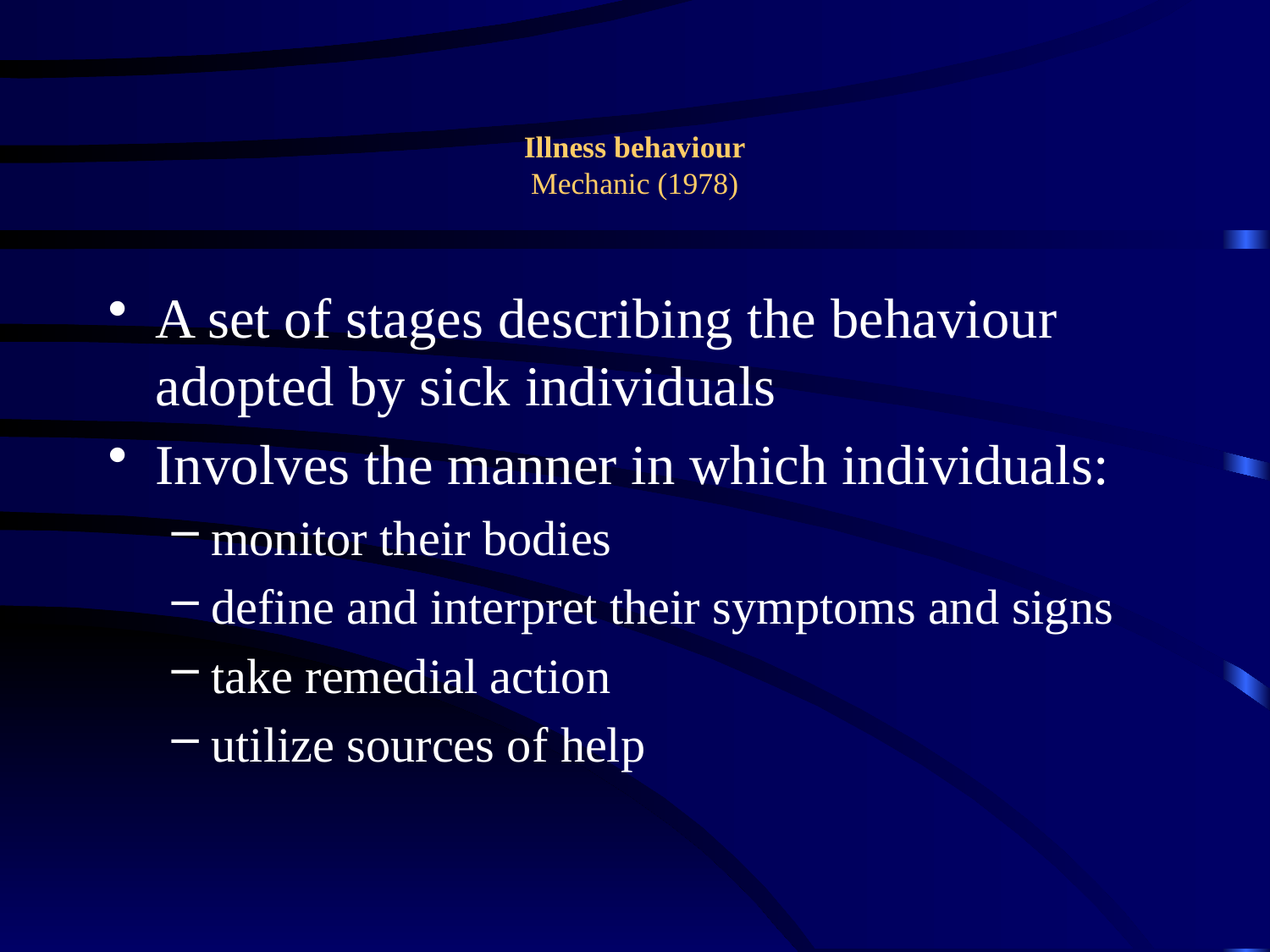

# Illness behaviour Mechanic (1978)
A set of stages describing the behaviour adopted by sick individuals
Involves the manner in which individuals:
monitor their bodies
define and interpret their symptoms and signs
take remedial action
utilize sources of help